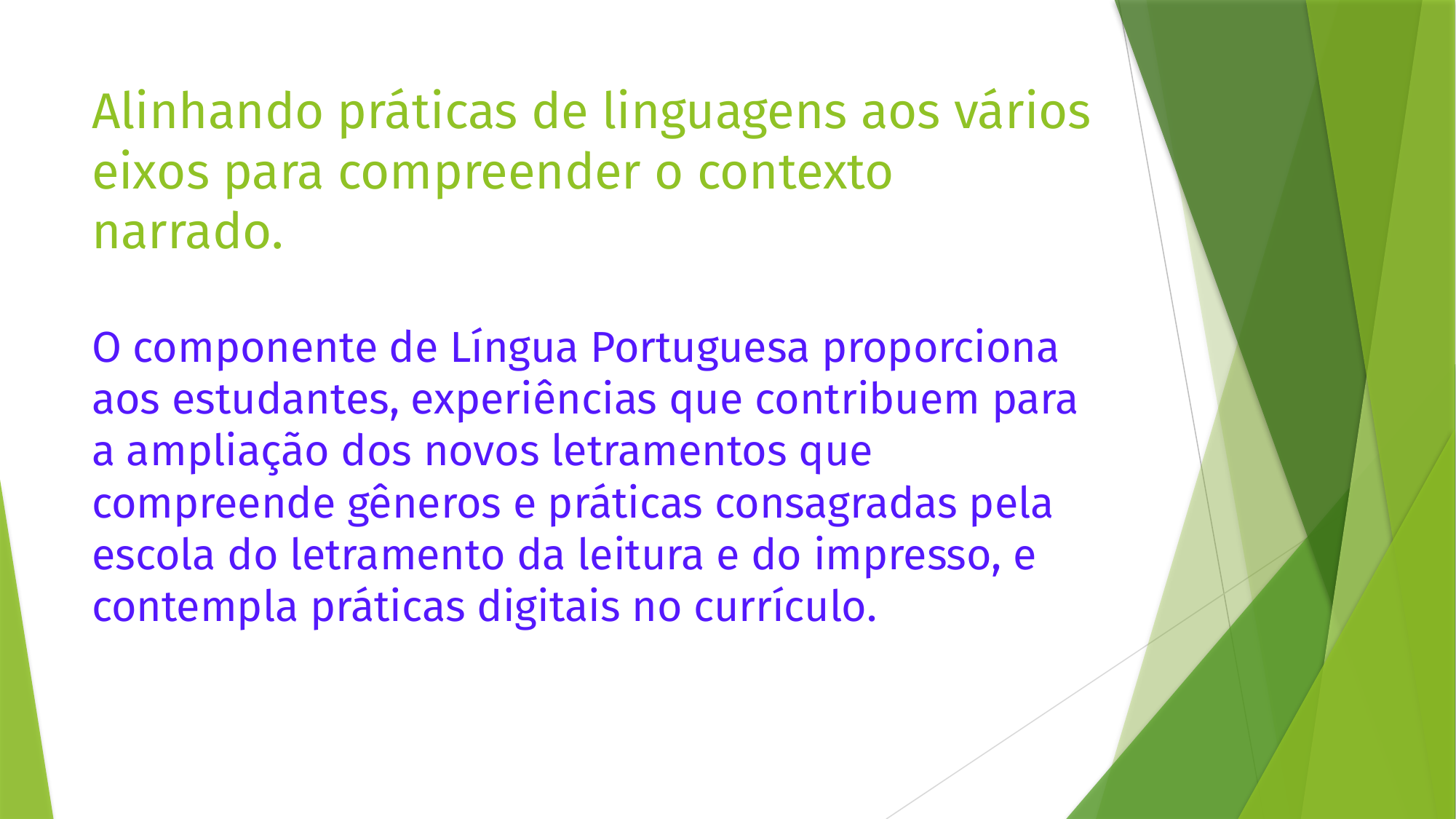

# Alinhando práticas de linguagens aos vários eixos para compreender o contexto narrado. O componente de Língua Portuguesa proporciona aos estudantes, experiências que contribuem para a ampliação dos novos letramentos que compreende gêneros e práticas consagradas pela escola do letramento da leitura e do impresso, e contempla práticas digitais no currículo.